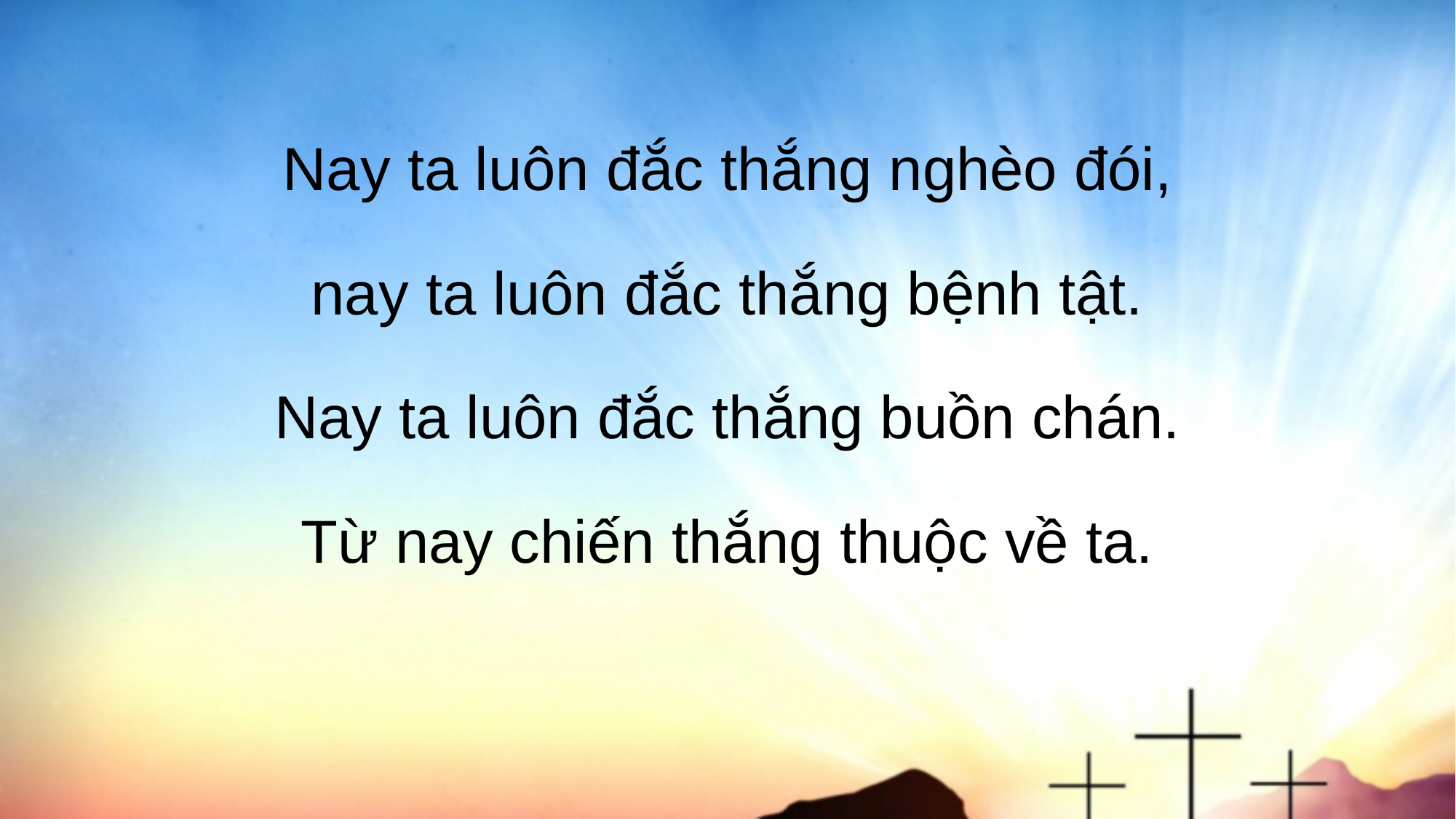

Nay ta luôn đắc thắng nghèo đói,
nay ta luôn đắc thắng bệnh tật.
Nay ta luôn đắc thắng buồn chán.
Từ nay chiến thắng thuộc về ta.